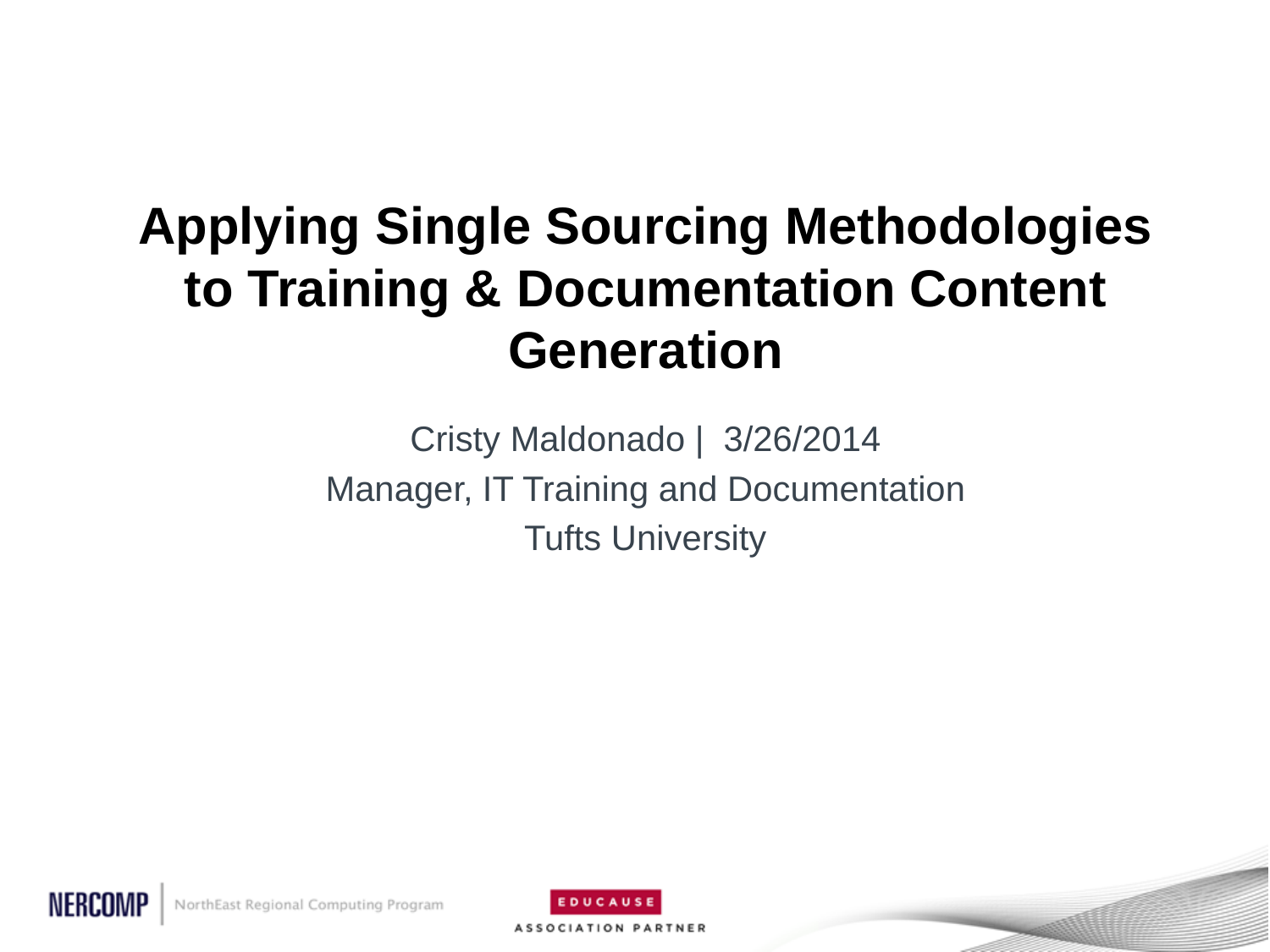

# Applying Single Sourcing Methodologies to Training & Documentation Content Generation
Cristy Maldonado |  3/26/2014
Manager, IT Training and Documentation
Tufts University